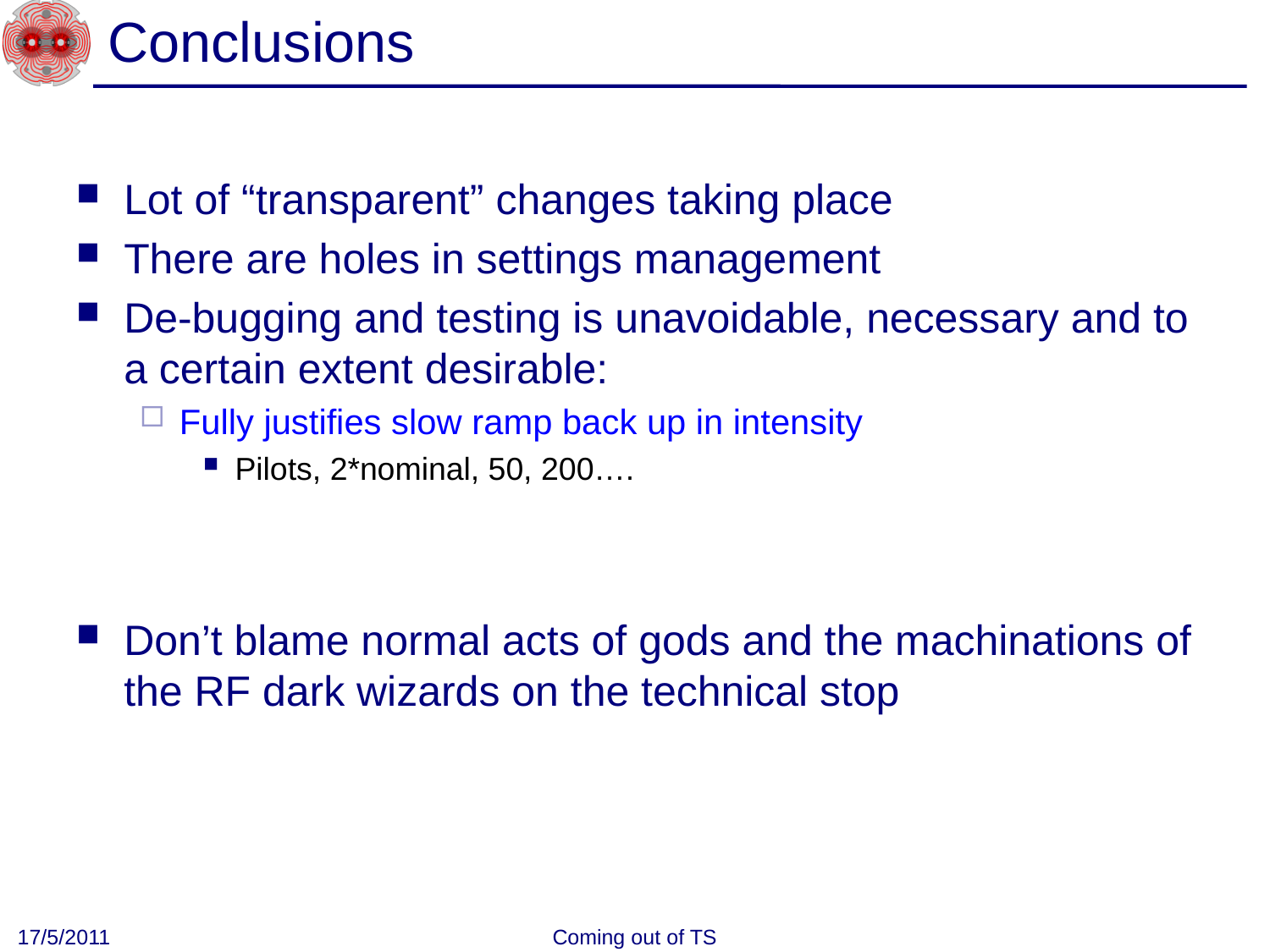

# Conclusions
Lot of “transparent” changes taking place
There are holes in settings management
De-bugging and testing is unavoidable, necessary and to a certain extent desirable:
Fully justifies slow ramp back up in intensity
Pilots, 2*nominal, 50, 200….

Don’t blame normal acts of gods and the machinations of the RF dark wizards on the technical stop

17/5/2011
Coming out of TS